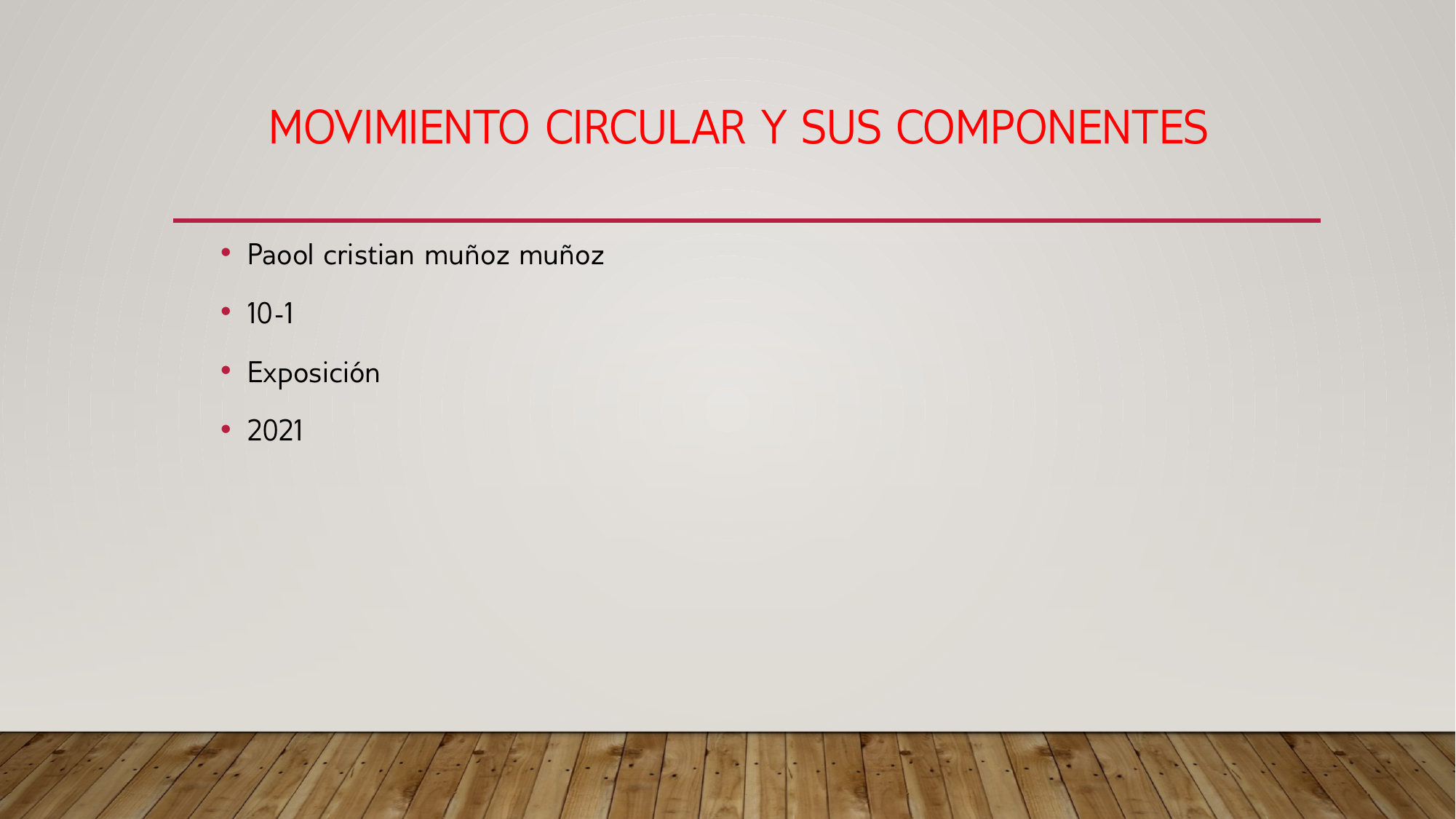

# Movimiento circular y sus componentes
Paool cristian muñoz muñoz
10-1
Exposición
2021